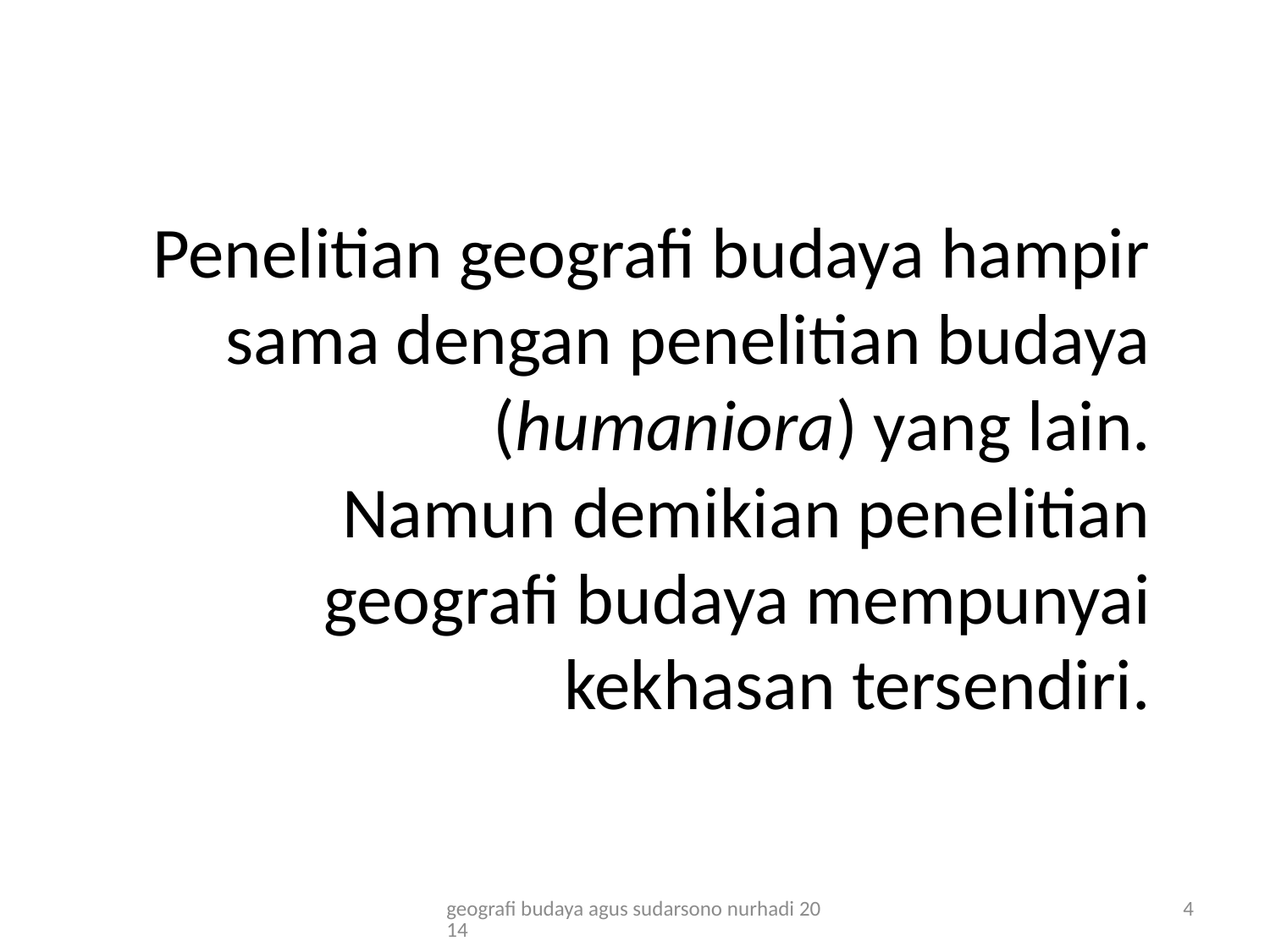

# Penelitian geografi budaya hampir sama dengan penelitian budaya (humaniora) yang lain. Namun demikian penelitian geografi budaya mempunyai kekhasan tersendiri.
geografi budaya agus sudarsono nurhadi 2014
4